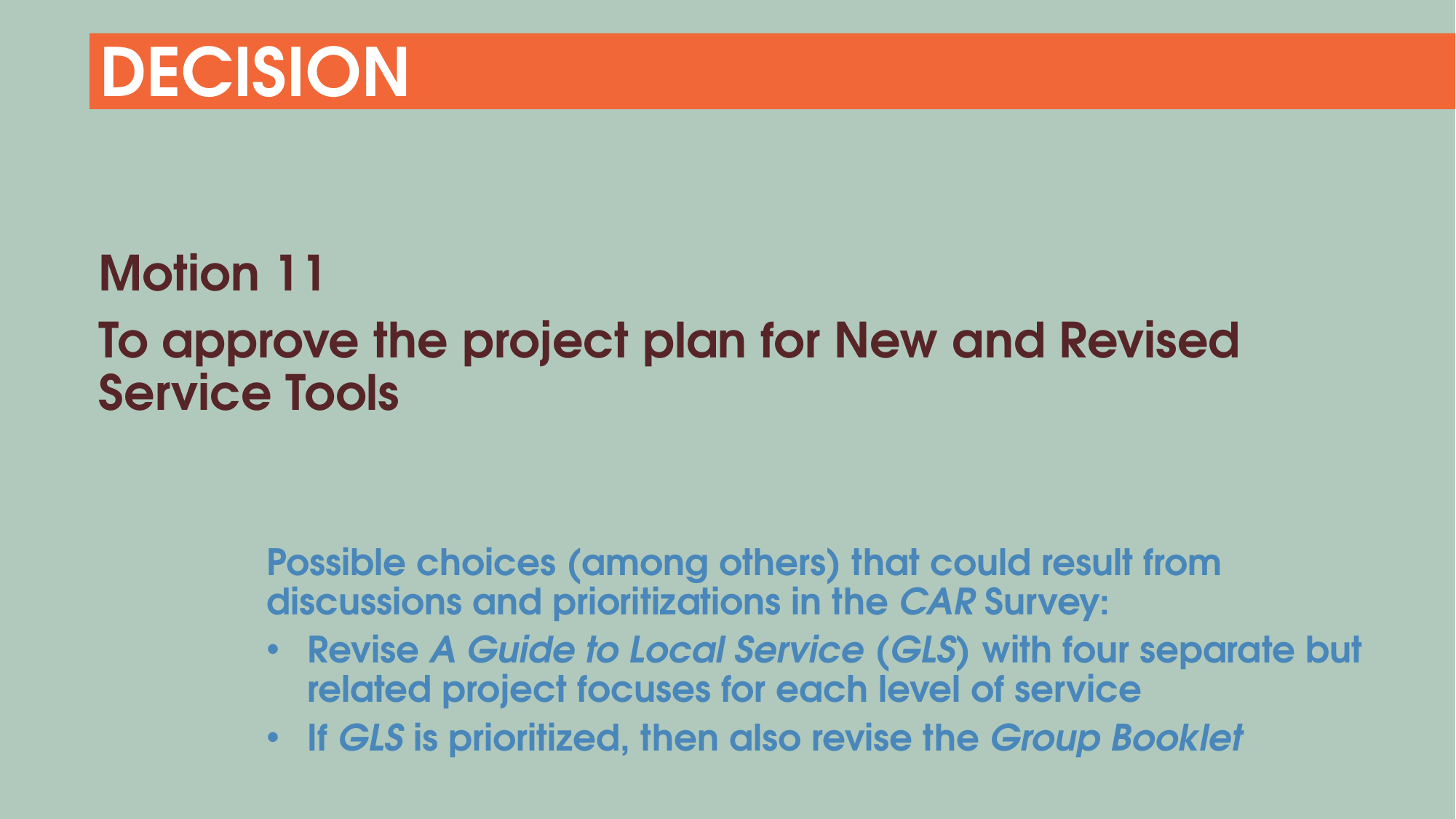

DECISION
Motion 11
To approve the project plan for New and Revised Service Tools
Possible choices (among others) that could result from discussions and prioritizations in the CAR Survey:
Revise A Guide to Local Service (GLS) with four separate but related project focuses for each level of service
If GLS is prioritized, then also revise the Group Booklet